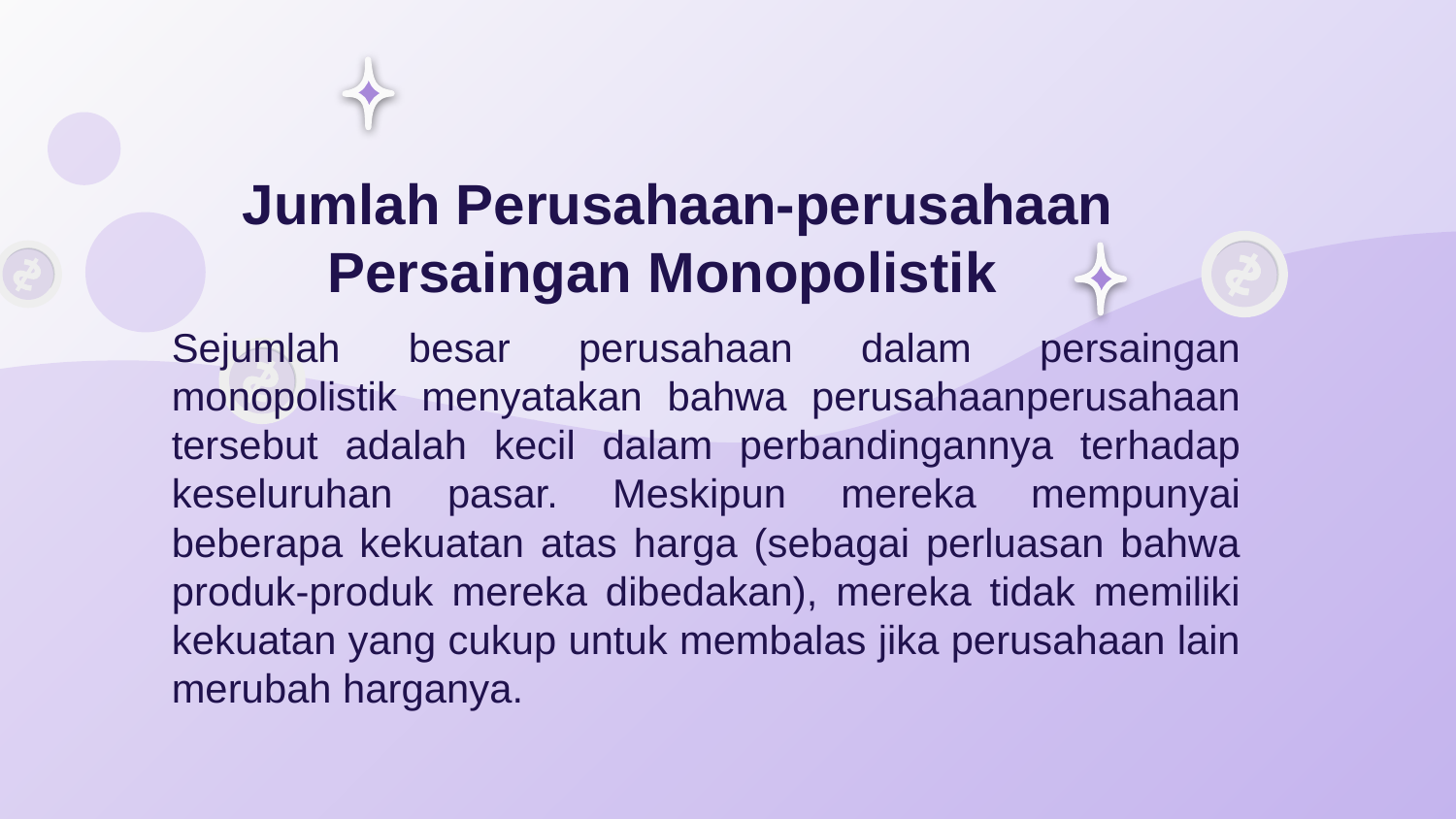

# Jumlah Perusahaan-perusahaan Persaingan Monopolistik

Sejumlah besar perusahaan dalam persaingan monopolistik menyatakan bahwa perusahaanperusahaan tersebut adalah kecil dalam perbandingannya terhadap keseluruhan pasar. Meskipun mereka mempunyai beberapa kekuatan atas harga (sebagai perluasan bahwa produk-produk mereka dibedakan), mereka tidak memiliki kekuatan yang cukup untuk membalas jika perusahaan lain merubah harganya.